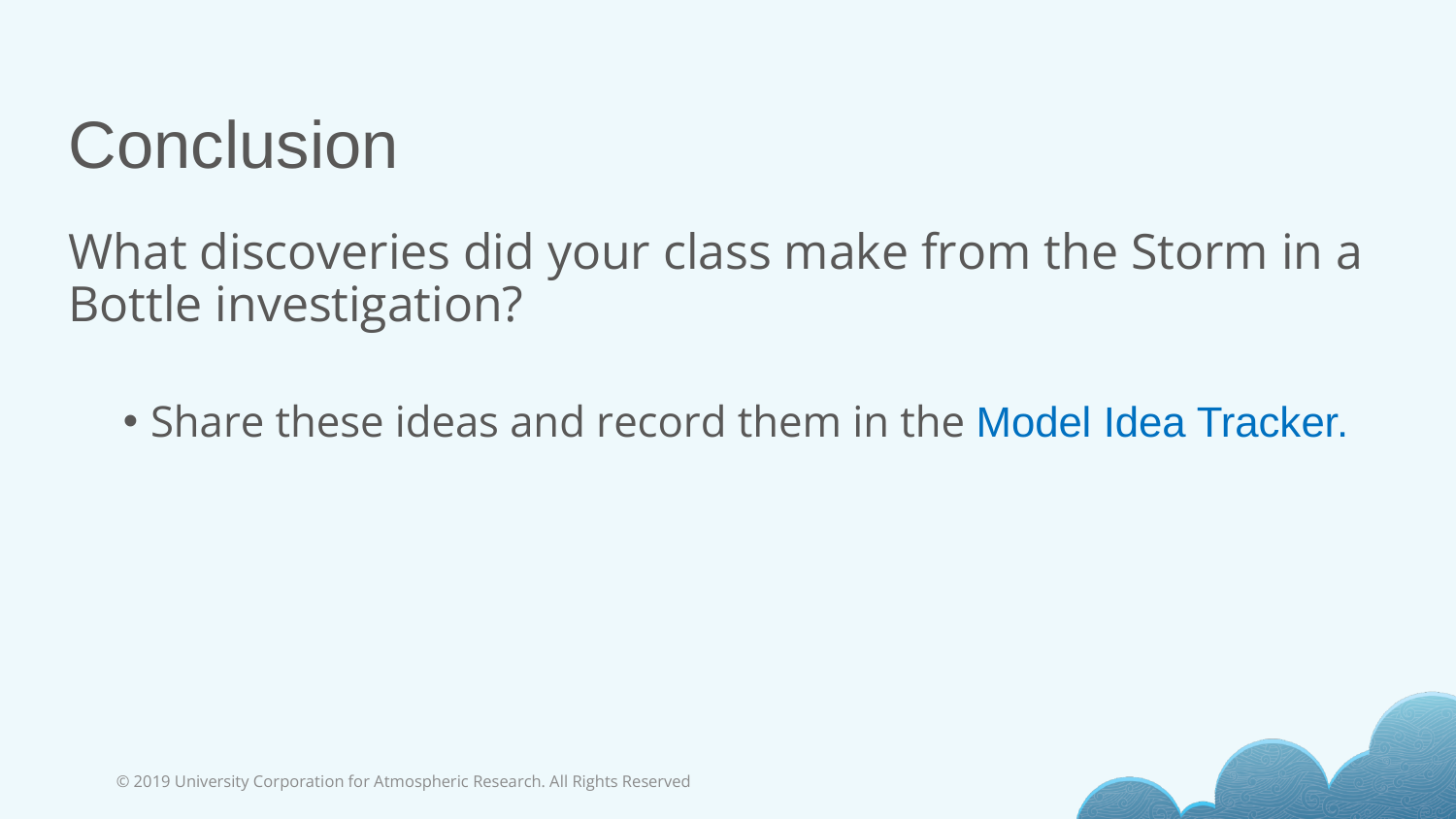

# Conclusion
What discoveries did your class make from the Storm in a Bottle investigation?

Share these ideas and record them in the Model Idea Tracker.

© 2019 University Corporation for Atmospheric Research. All Rights Reserved